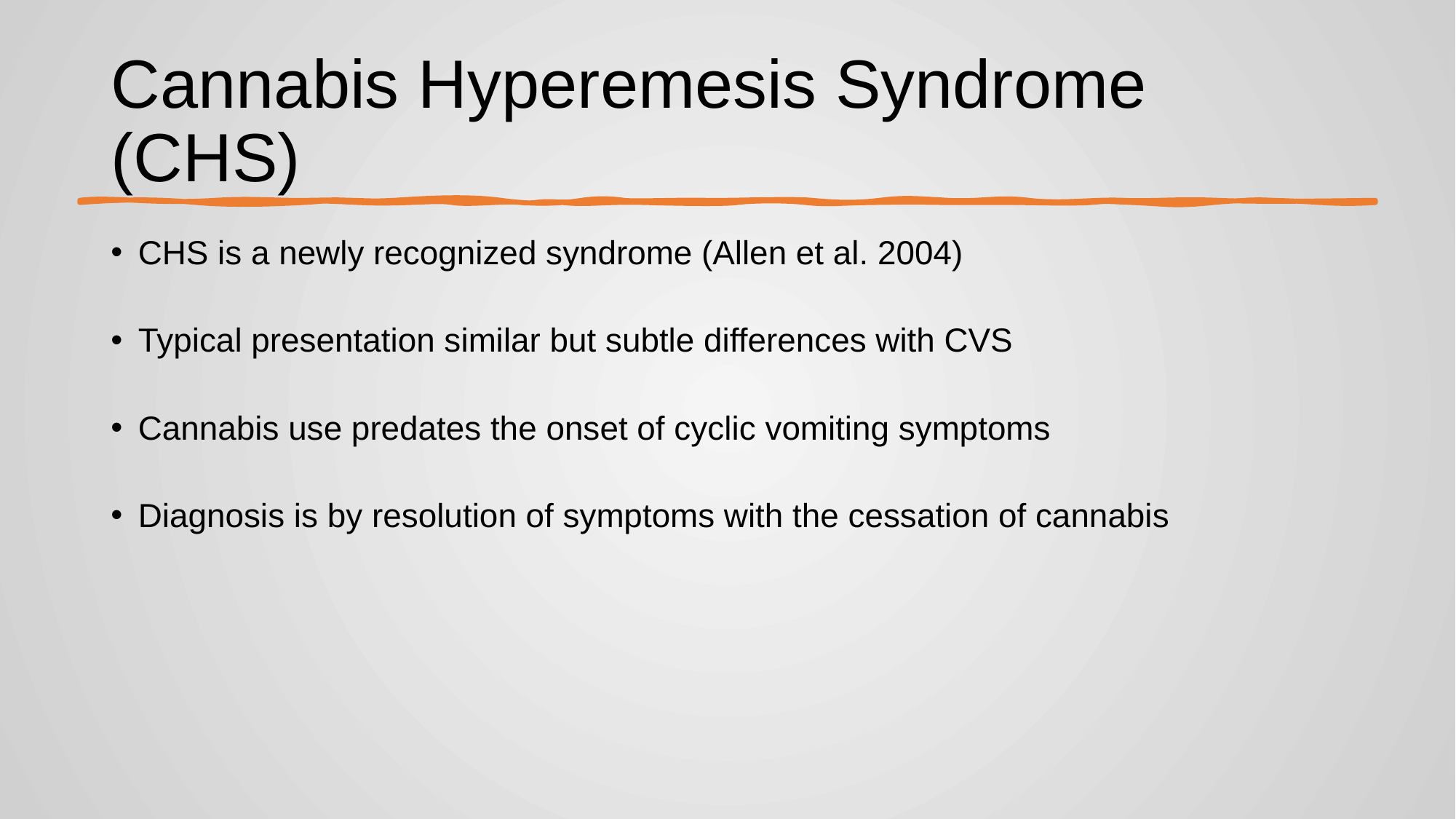

# Cannabis Hyperemesis Syndrome (CHS)

CHS is a newly recognized syndrome (Allen et al. 2004)
Typical presentation similar but subtle differences with CVS
Cannabis use predates the onset of cyclic vomiting symptoms
Diagnosis is by resolution of symptoms with the cessation of cannabis